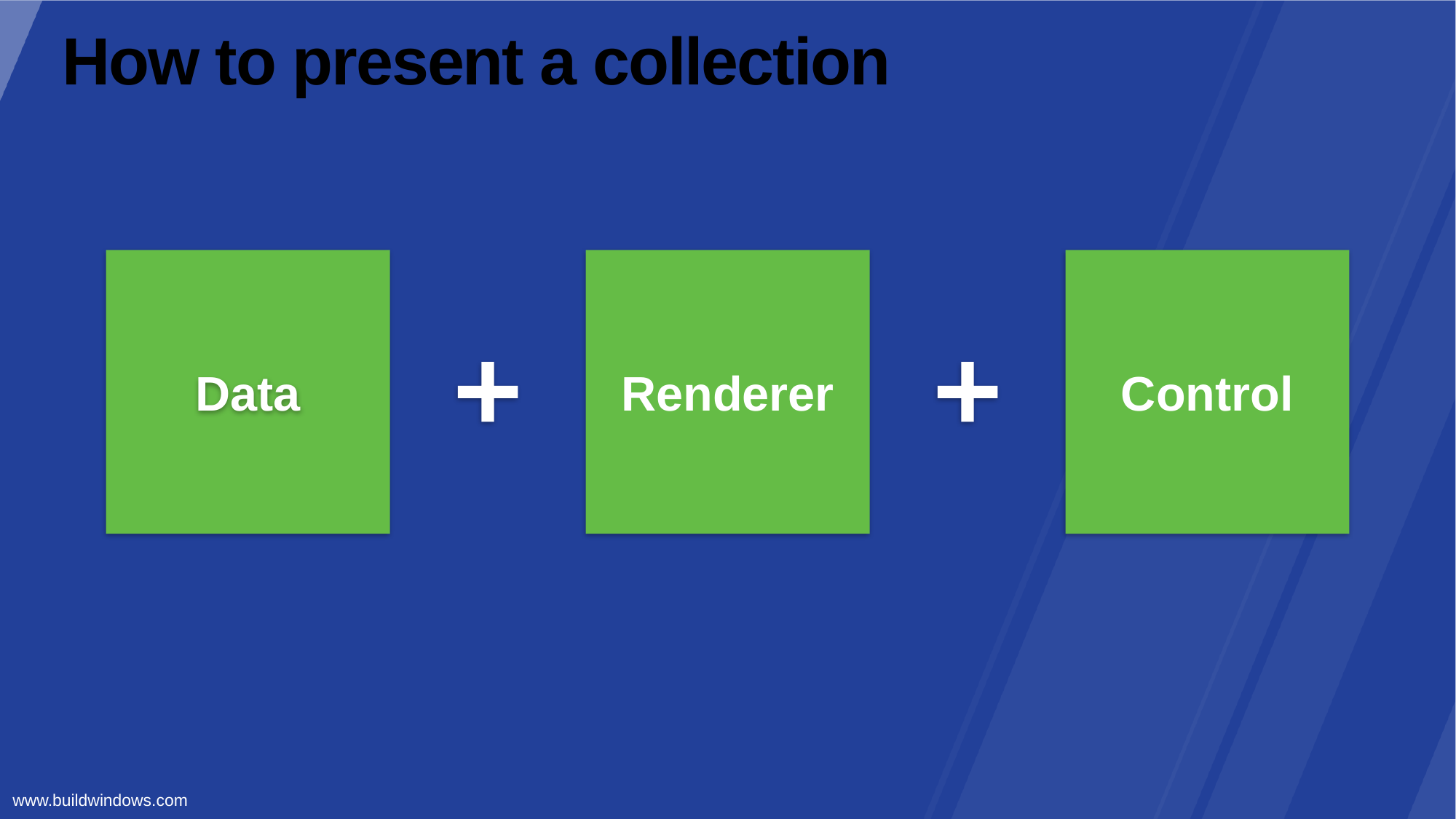

# How to present a collection

Data
Renderer
Control